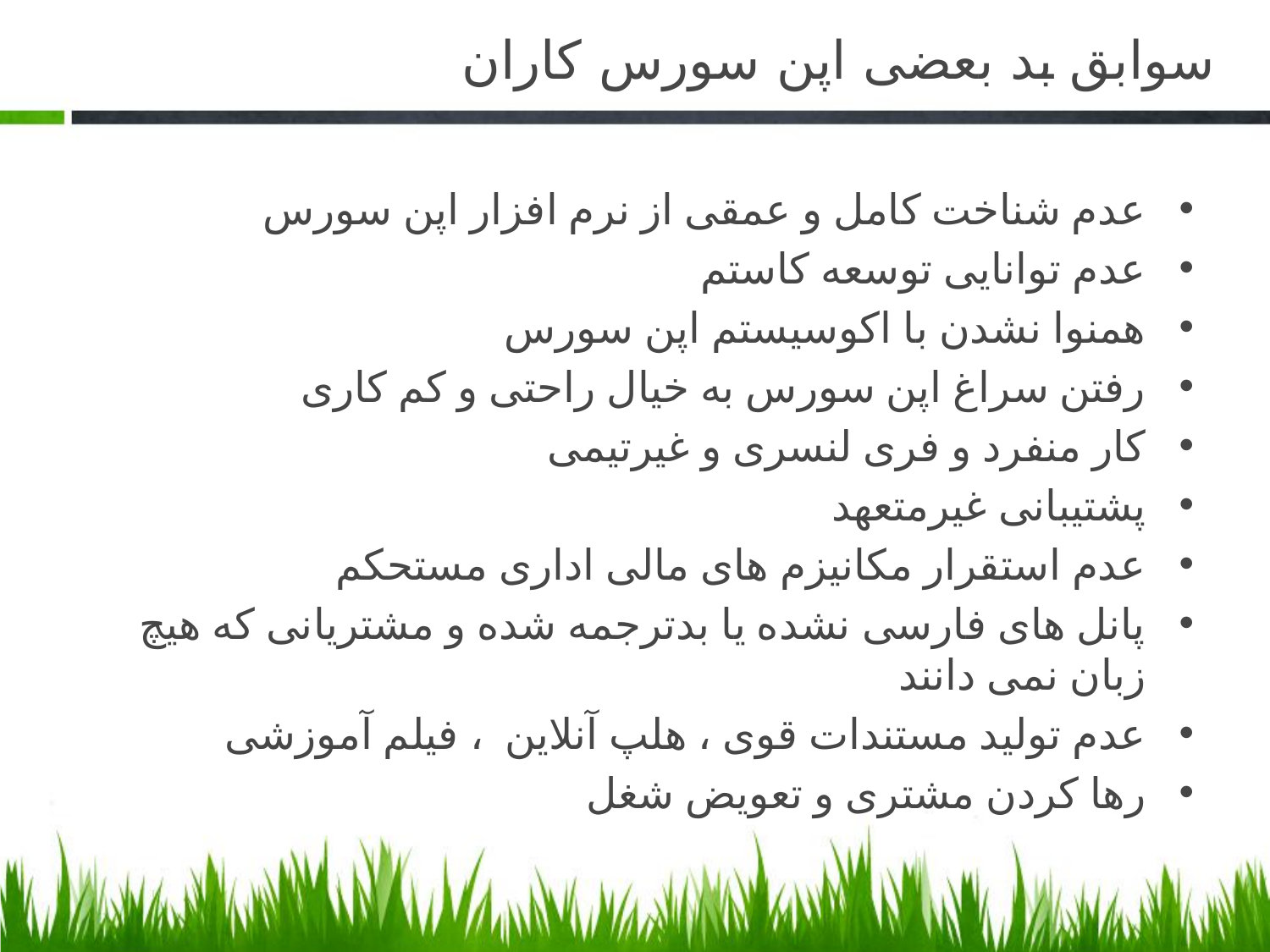

# سوابق بد بعضی اپن سورس کاران
عدم شناخت کامل و عمقی از نرم افزار اپن سورس
عدم توانایی توسعه کاستم
همنوا نشدن با اکوسیستم اپن سورس
رفتن سراغ اپن سورس به خیال راحتی و کم کاری
کار منفرد و فری لنسری و غیرتیمی
پشتیبانی غیرمتعهد
عدم استقرار مکانیزم های مالی اداری مستحکم
پانل های فارسی نشده یا بدترجمه شده و مشتریانی که هیچ زبان نمی دانند
عدم تولید مستندات قوی ، هلپ آنلاین  ، فیلم آموزشی
رها کردن مشتری و تعویض شغل